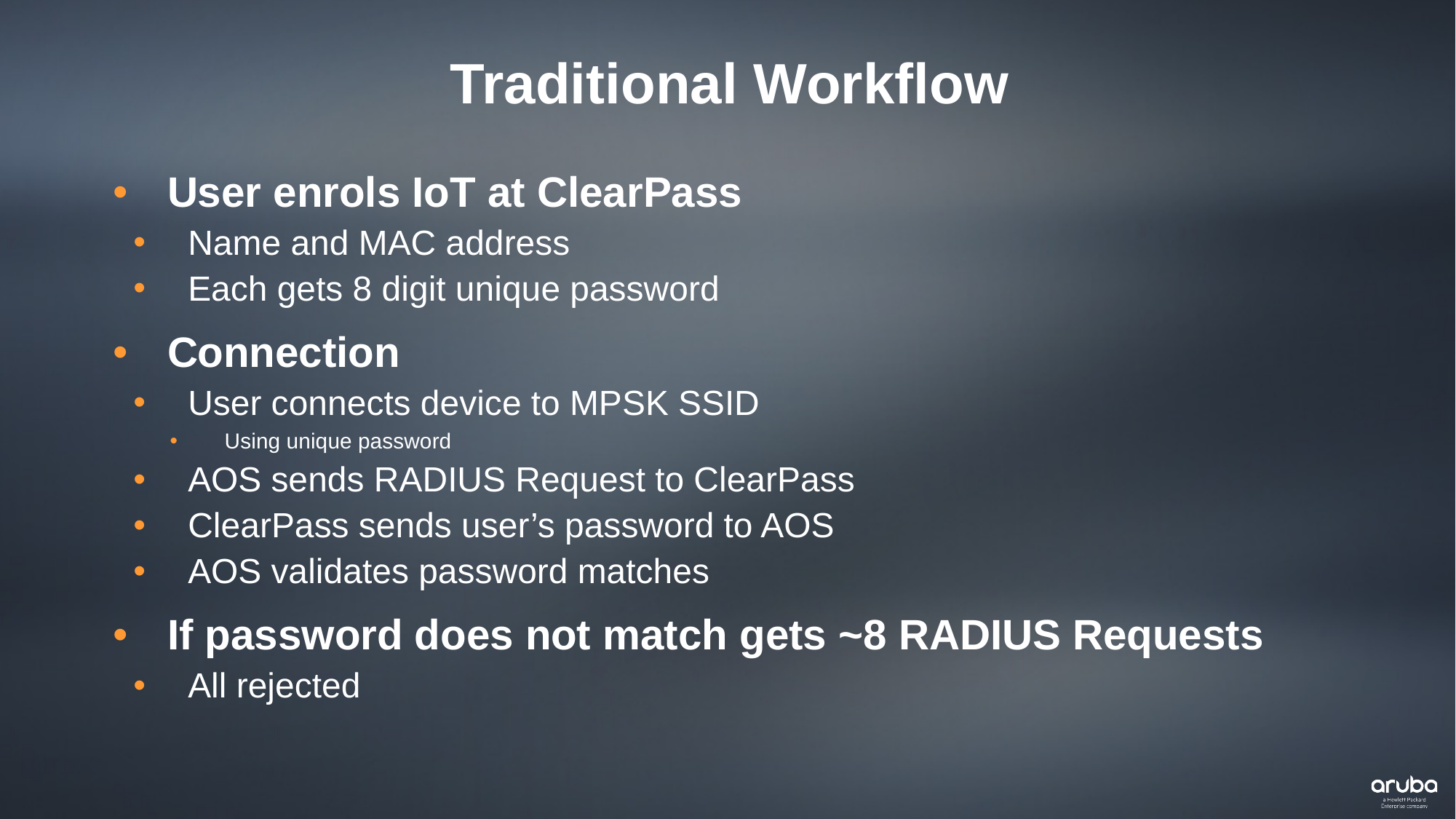

Traditional Workflow
User enrols IoT at ClearPass
Name and MAC address
Each gets 8 digit unique password
Connection
User connects device to MPSK SSID
Using unique password
AOS sends RADIUS Request to ClearPass
ClearPass sends user’s password to AOS
AOS validates password matches
If password does not match gets ~8 RADIUS Requests
All rejected